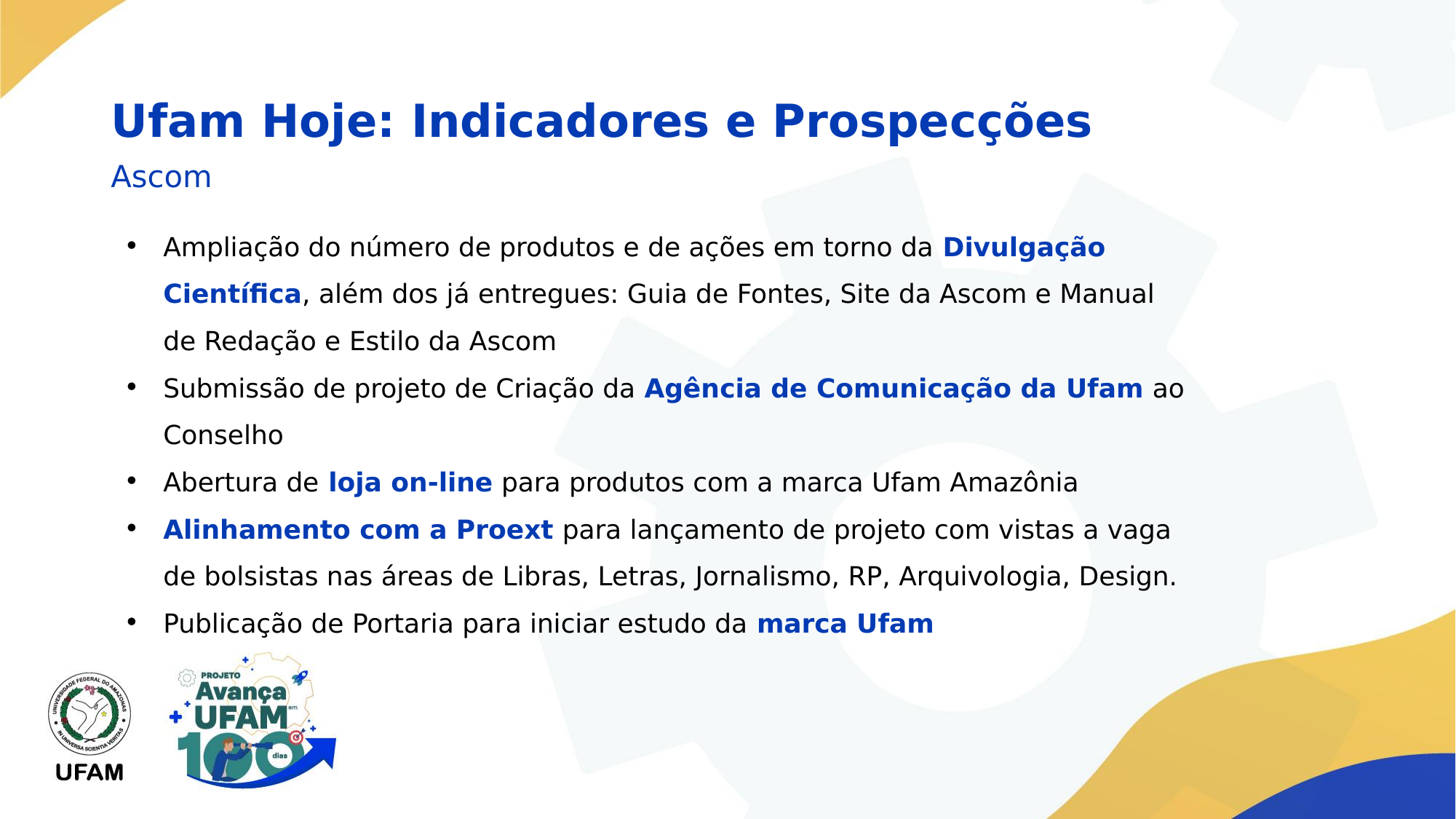

# Ufam Hoje: Indicadores e Prospecções
Ascom
Ampliação do número de produtos e de ações em torno da Divulgação Científica, além dos já entregues: Guia de Fontes, Site da Ascom e Manual de Redação e Estilo da Ascom
Submissão de projeto de Criação da Agência de Comunicação da Ufam ao Conselho
Abertura de loja on-line para produtos com a marca Ufam Amazônia
Alinhamento com a Proext para lançamento de projeto com vistas a vaga de bolsistas nas áreas de Libras, Letras, Jornalismo, RP, Arquivologia, Design.
Publicação de Portaria para iniciar estudo da marca Ufam